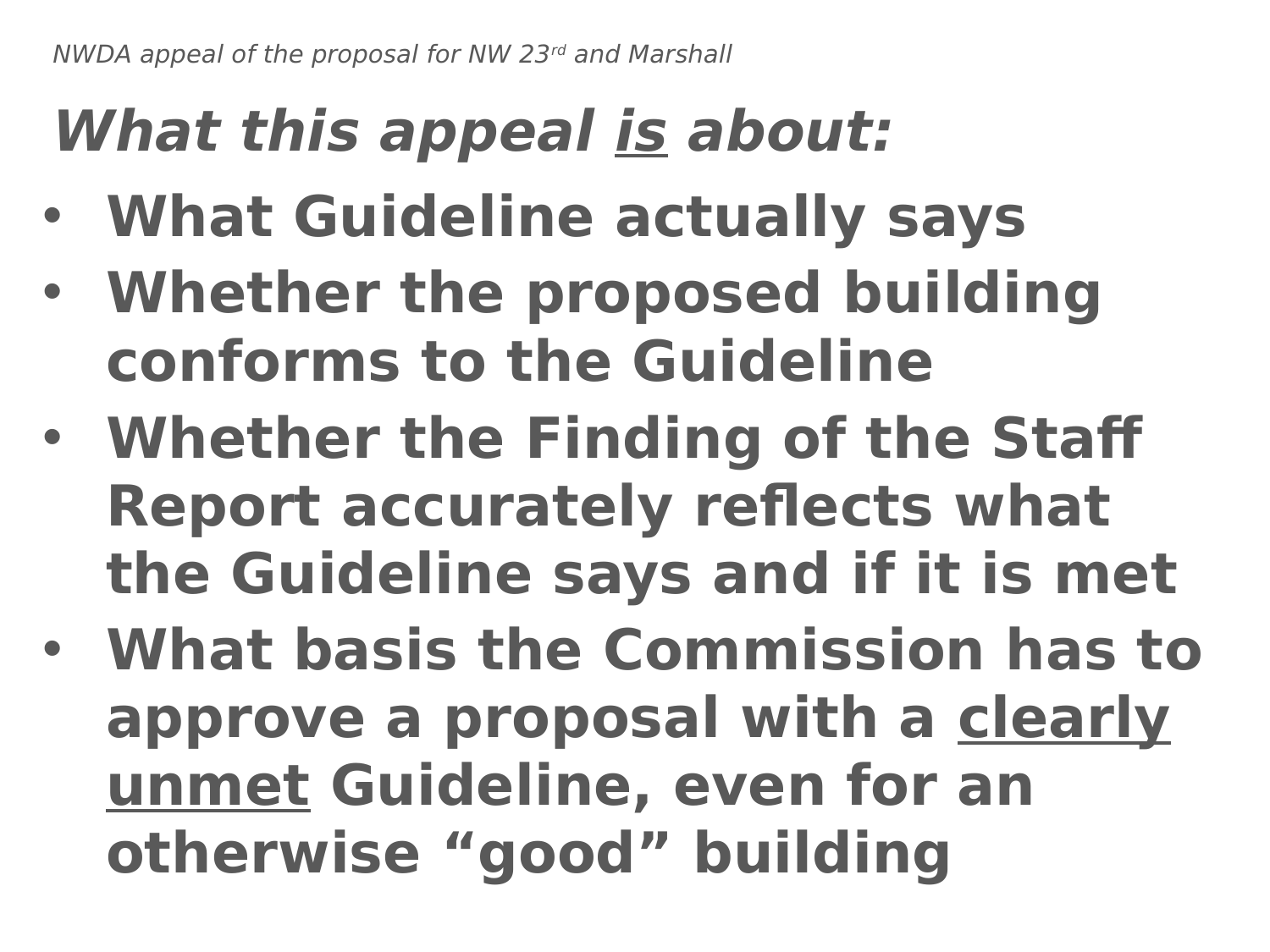

# NWDA appeal of the proposal for NW 23rd and Marshall
What this appeal is about:
What Guideline actually says

Whether the proposed building conforms to the Guideline
Whether the Finding of the Staff Report accurately reflects what the Guideline says and if it is met
What basis the Commission has to approve a proposal with a clearly unmet Guideline, even for an otherwise “good” building